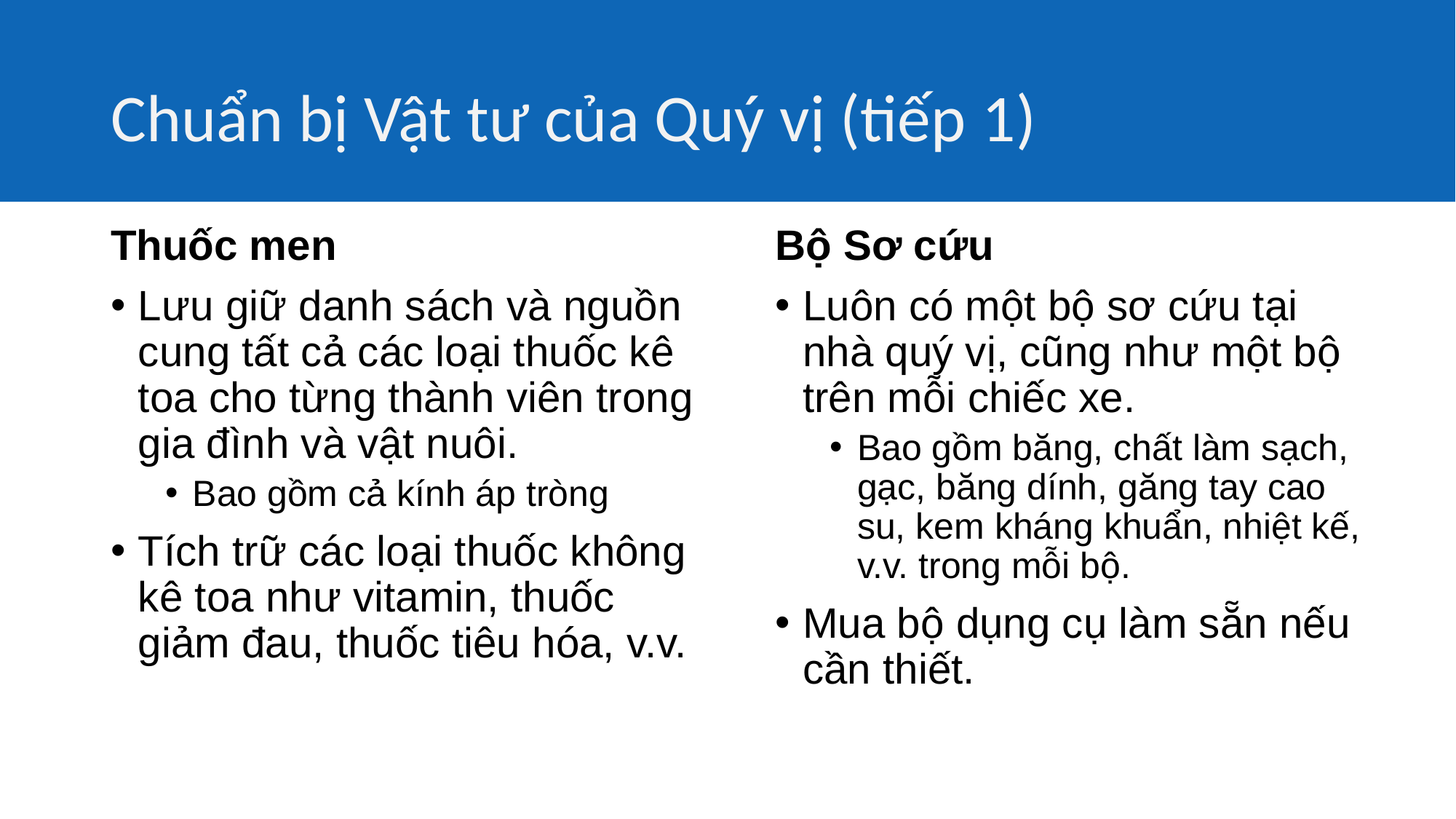

# Chuẩn bị Vật tư của Quý vị (tiếp 1)
Thuốc men
Lưu giữ danh sách và nguồn cung tất cả các loại thuốc kê toa cho từng thành viên trong gia đình và vật nuôi.
Bao gồm cả kính áp tròng
Tích trữ các loại thuốc không kê toa như vitamin, thuốc giảm đau, thuốc tiêu hóa, v.v.

Bộ Sơ cứu
Luôn có một bộ sơ cứu tại nhà quý vị, cũng như một bộ trên mỗi chiếc xe.
Bao gồm băng, chất làm sạch, gạc, băng dính, găng tay cao su, kem kháng khuẩn, nhiệt kế, v.v. trong mỗi bộ.
Mua bộ dụng cụ làm sẵn nếu cần thiết.